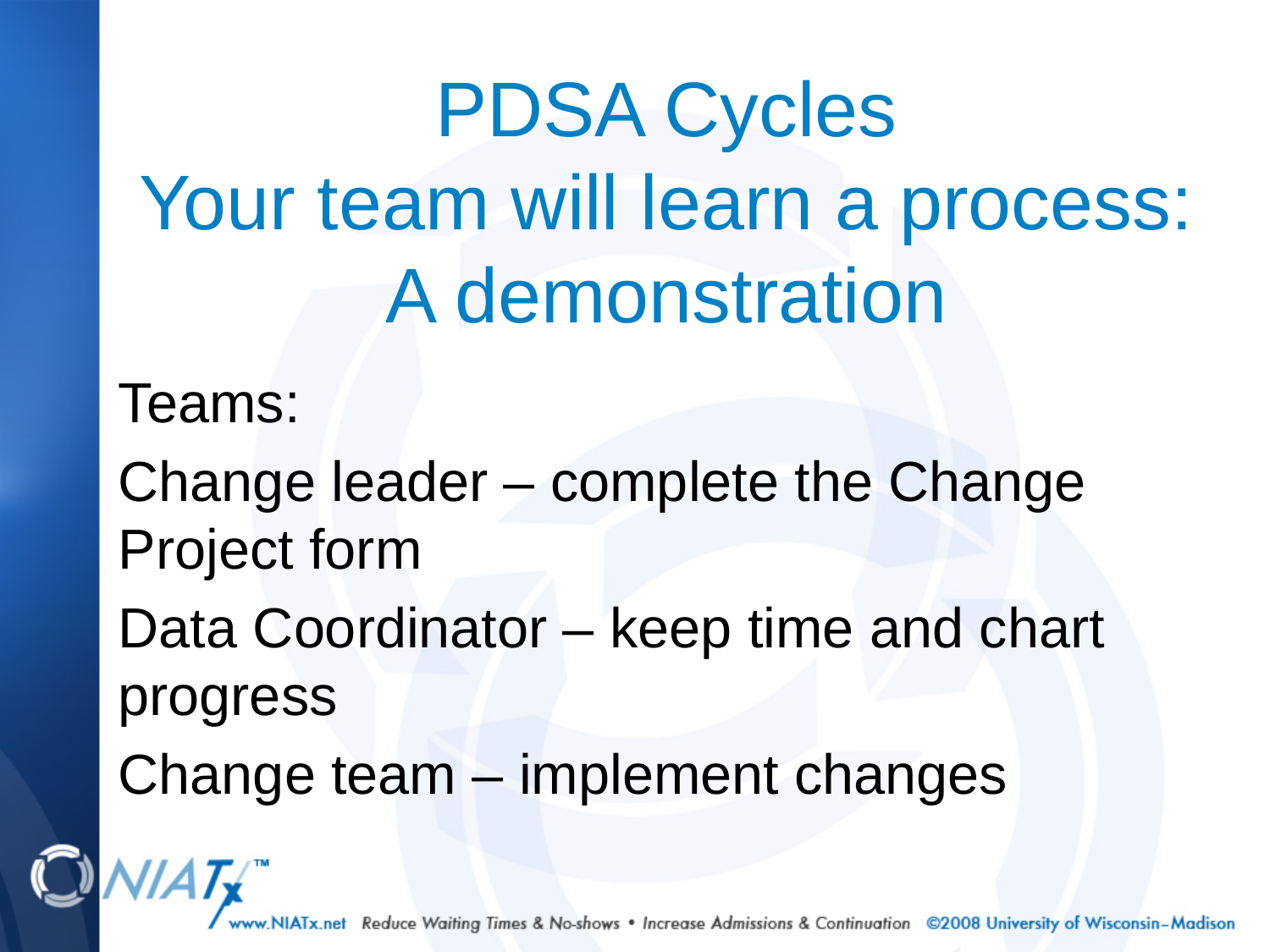

# PDSA Cycles Your team will learn a process: A demonstration
Teams:
Change leader – complete the Change Project form
Data Coordinator – keep time and chart progress
Change team – implement changes